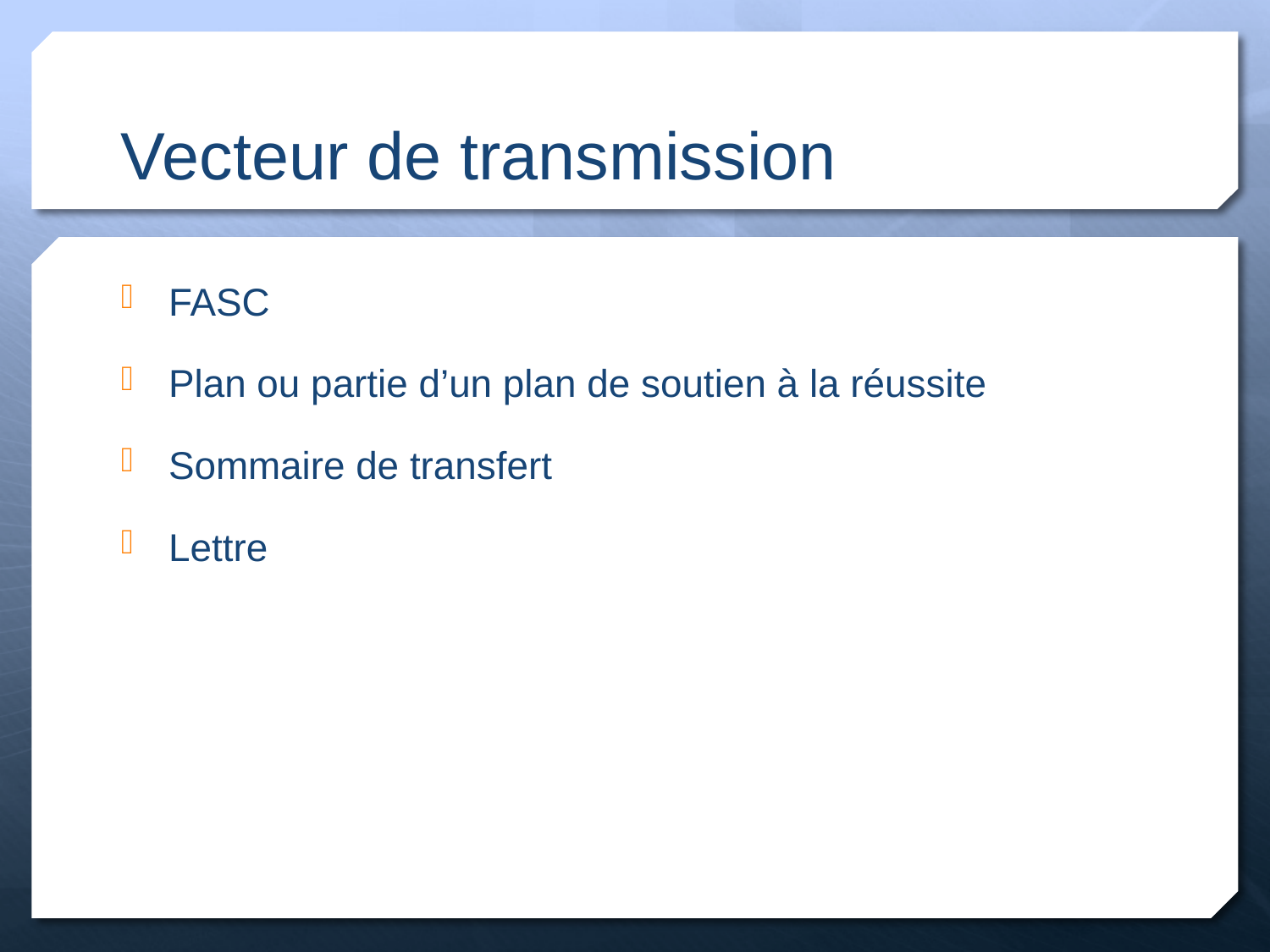

# Vecteur de transmission
FASC
Plan ou partie d’un plan de soutien à la réussite
Sommaire de transfert
Lettre